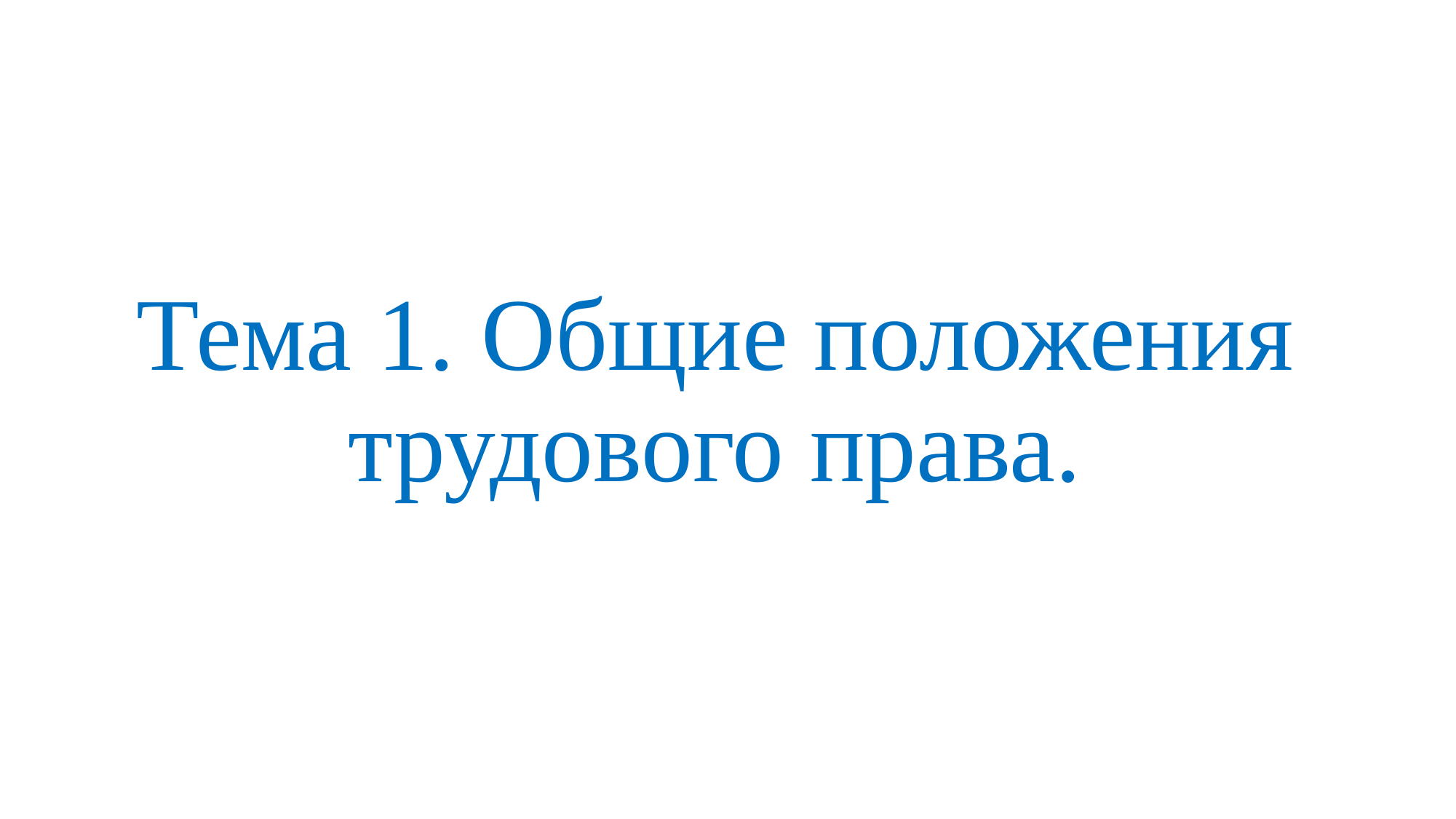

# Тема 1. Общие положения трудового права.